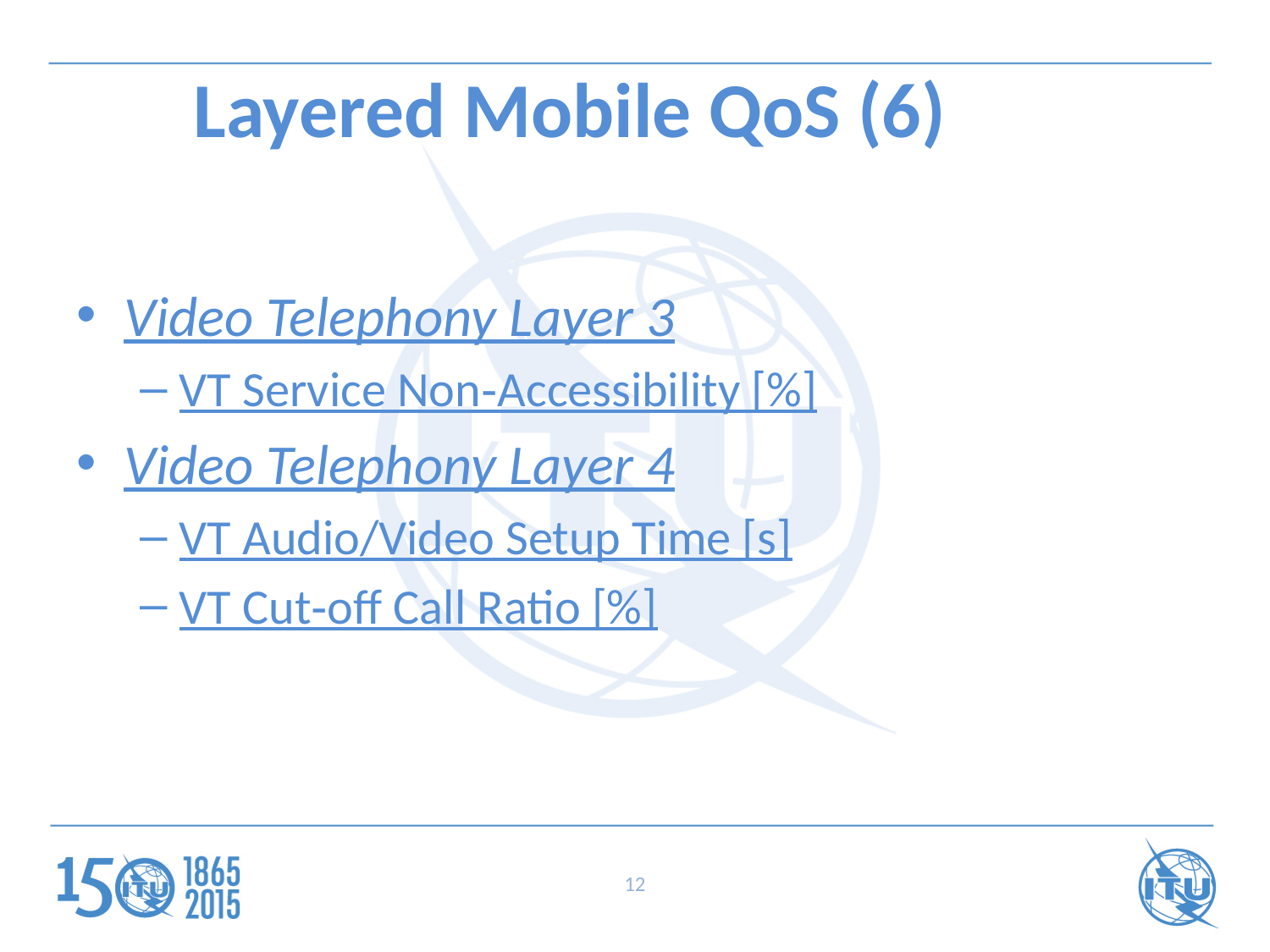

# Layered Mobile QoS (6)
Video Telephony Layer 3
VT Service Non‑Accessibility [%]
Video Telephony Layer 4
VT Audio/Video Setup Time [s]
VT Cut‑off Call Ratio [%]
12